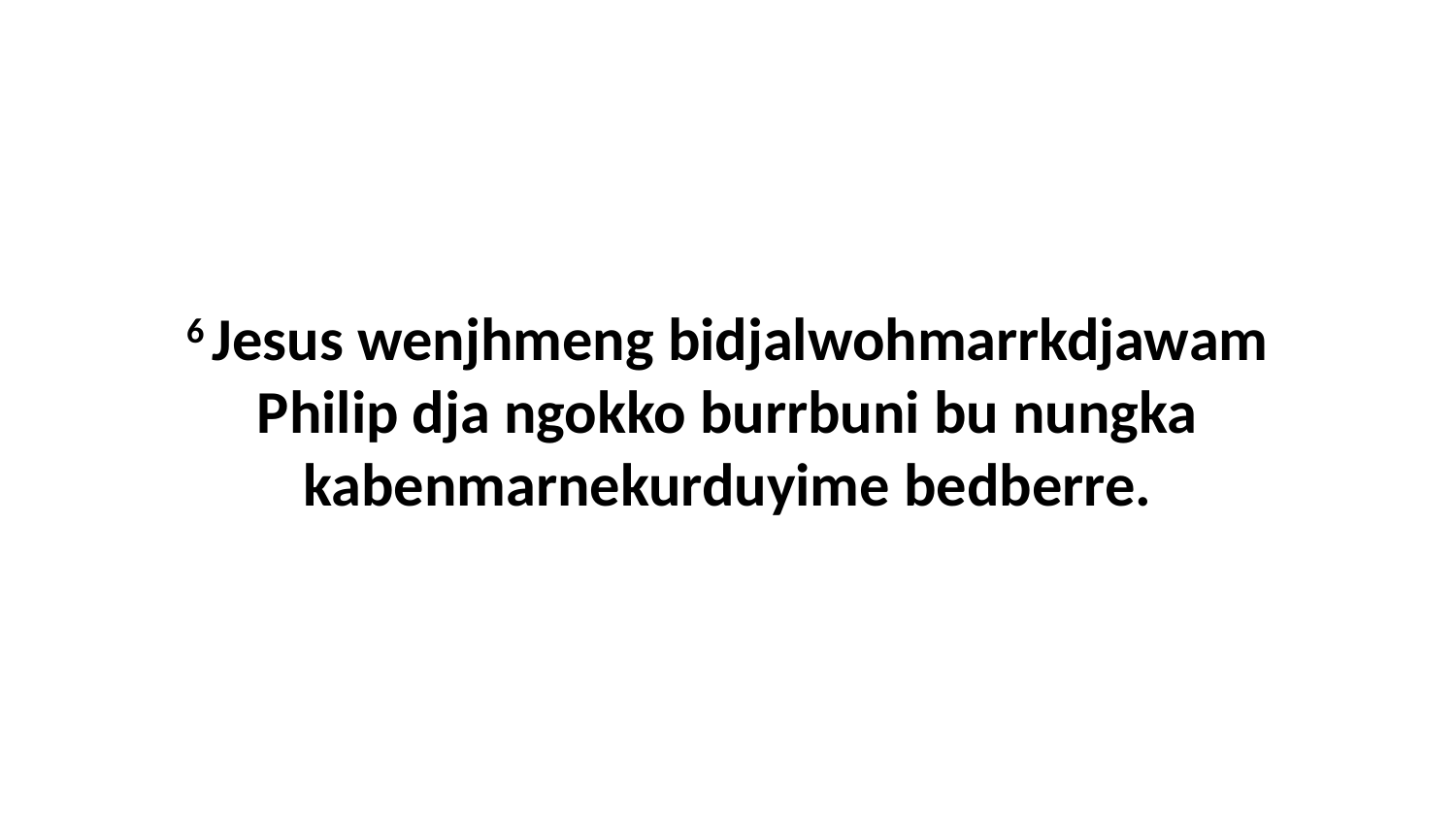

6 Jesus wenjhmeng bidjalwohmarrkdjawam Philip dja ngokko burrbuni bu nungka kabenmarnekurduyime bedberre.